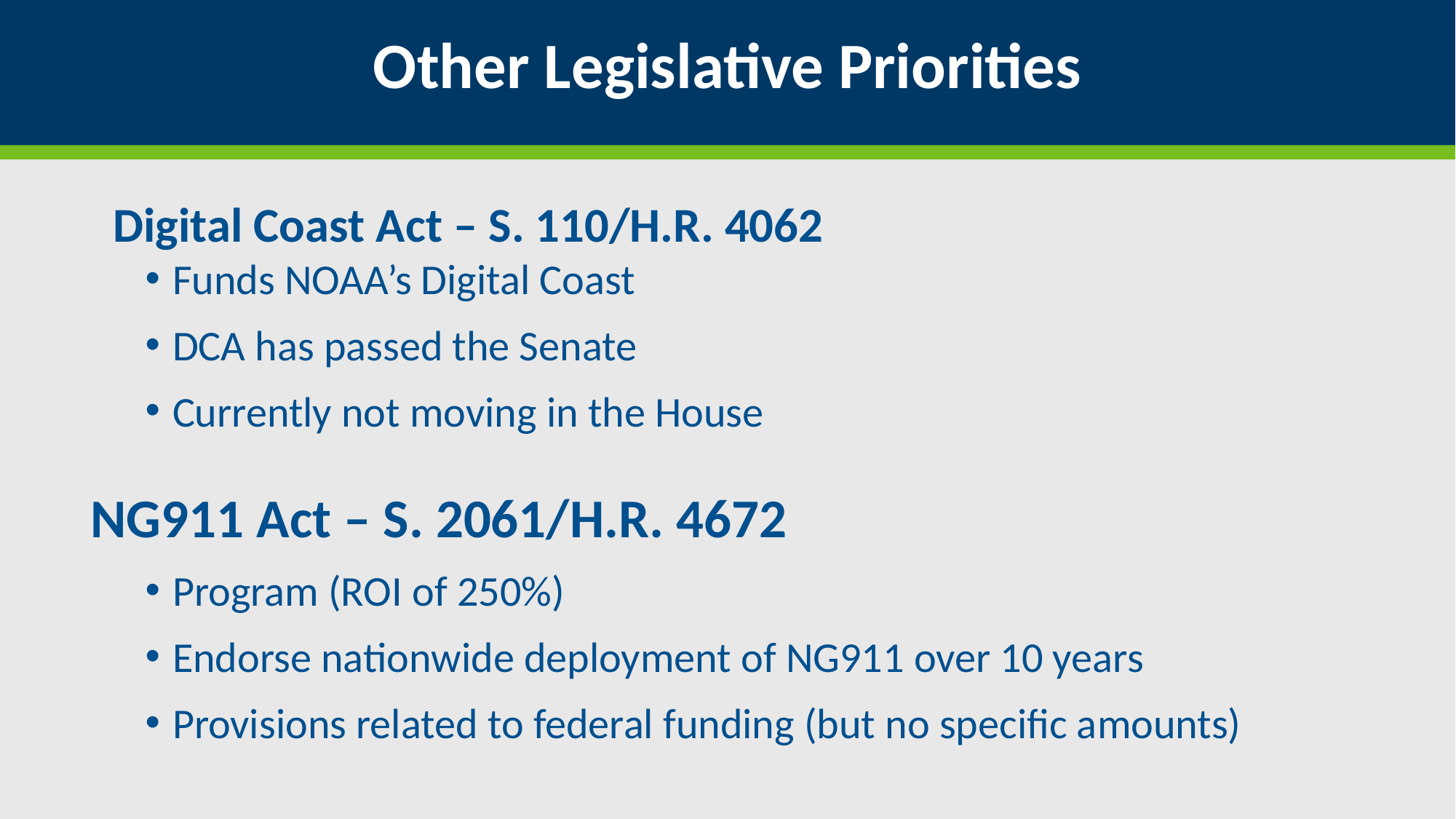

# Other Legislative Priorities
Digital Coast Act – S. 110/H.R. 4062
Funds NOAA’s Digital Coast
DCA has passed the Senate
Currently not moving in the House
NG911 Act – S. 2061/H.R. 4672
Program (ROI of 250%)
Endorse nationwide deployment of NG911 over 10 years
Provisions related to federal funding (but no specific amounts)